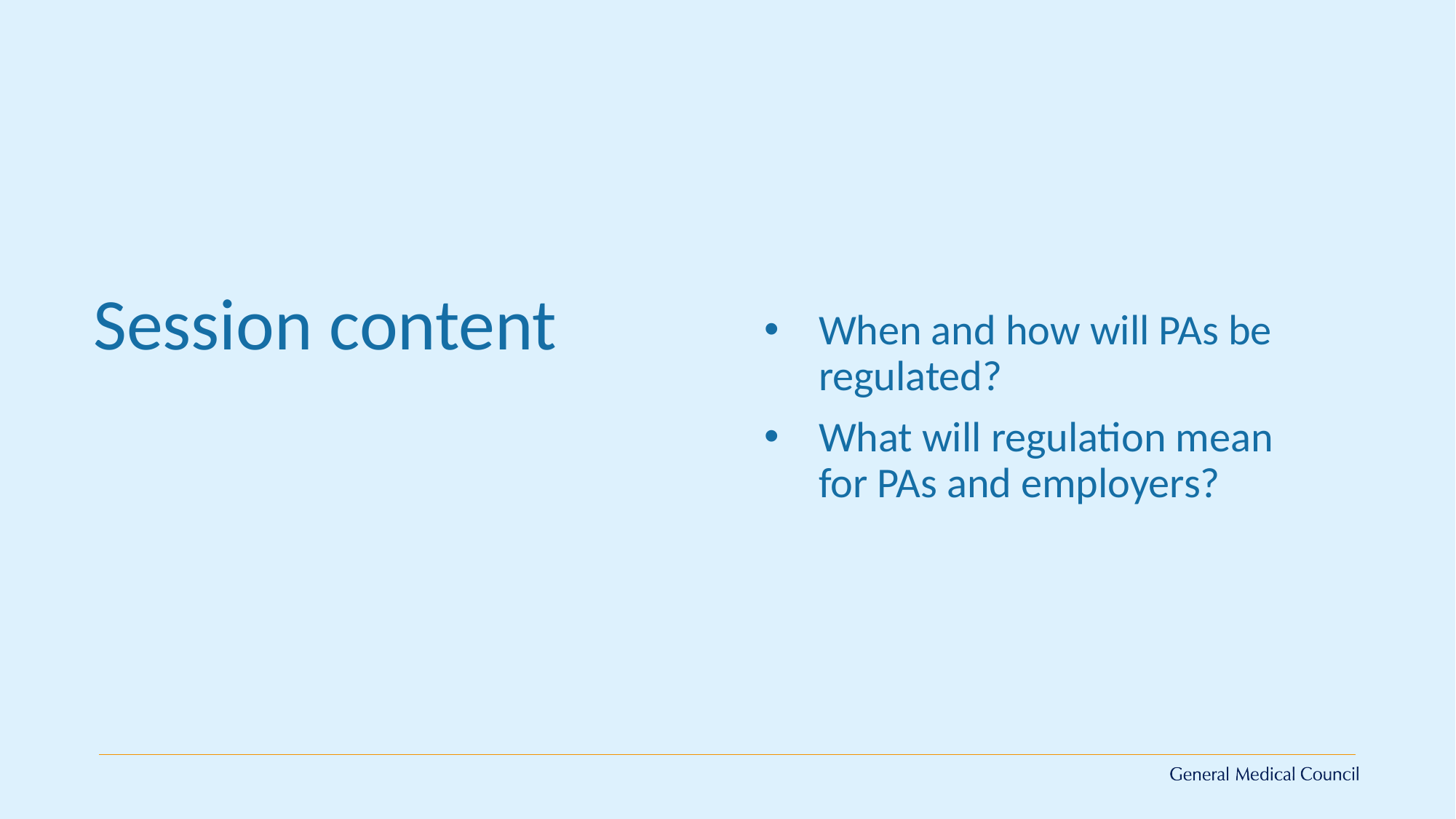

Session content
When and how will PAs be regulated?
What will regulation mean for PAs and employers?